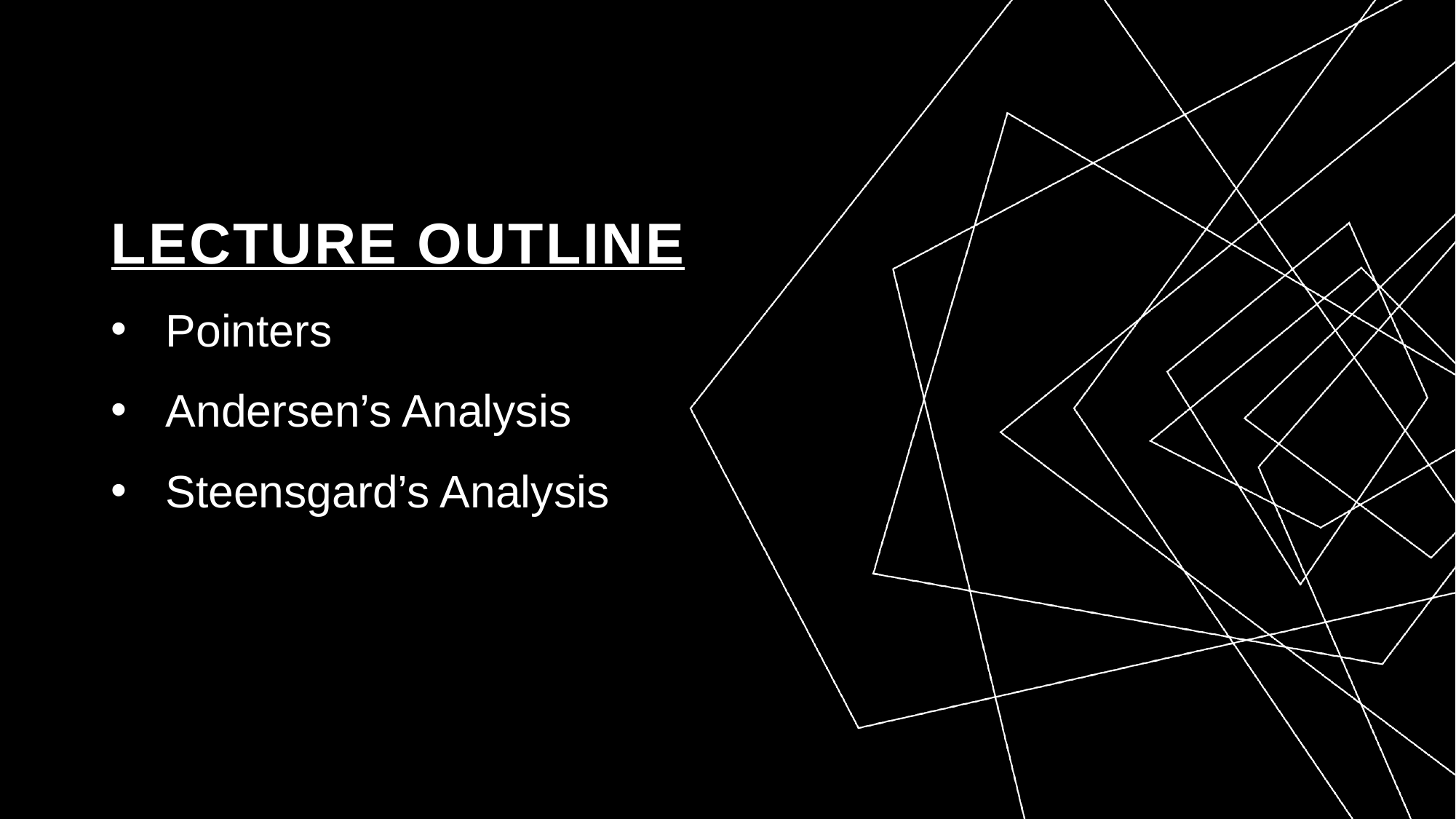

# Lecture Outline
Pointers
Andersen’s Analysis
Steensgard’s Analysis